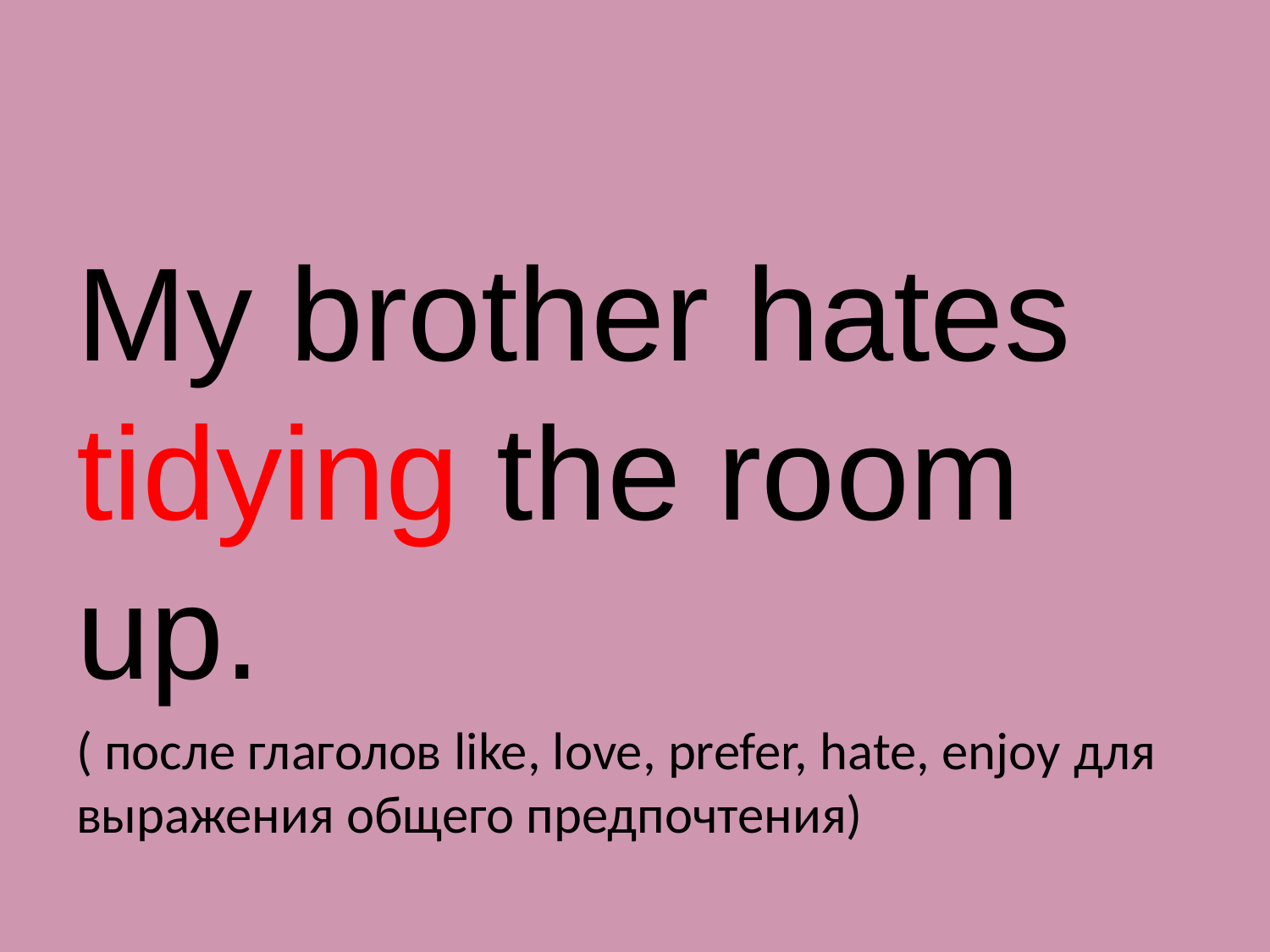

#
My brother hates tidying the room up.
( после глаголов like, love, prefer, hate, enjoy для выражения общего предпочтения)